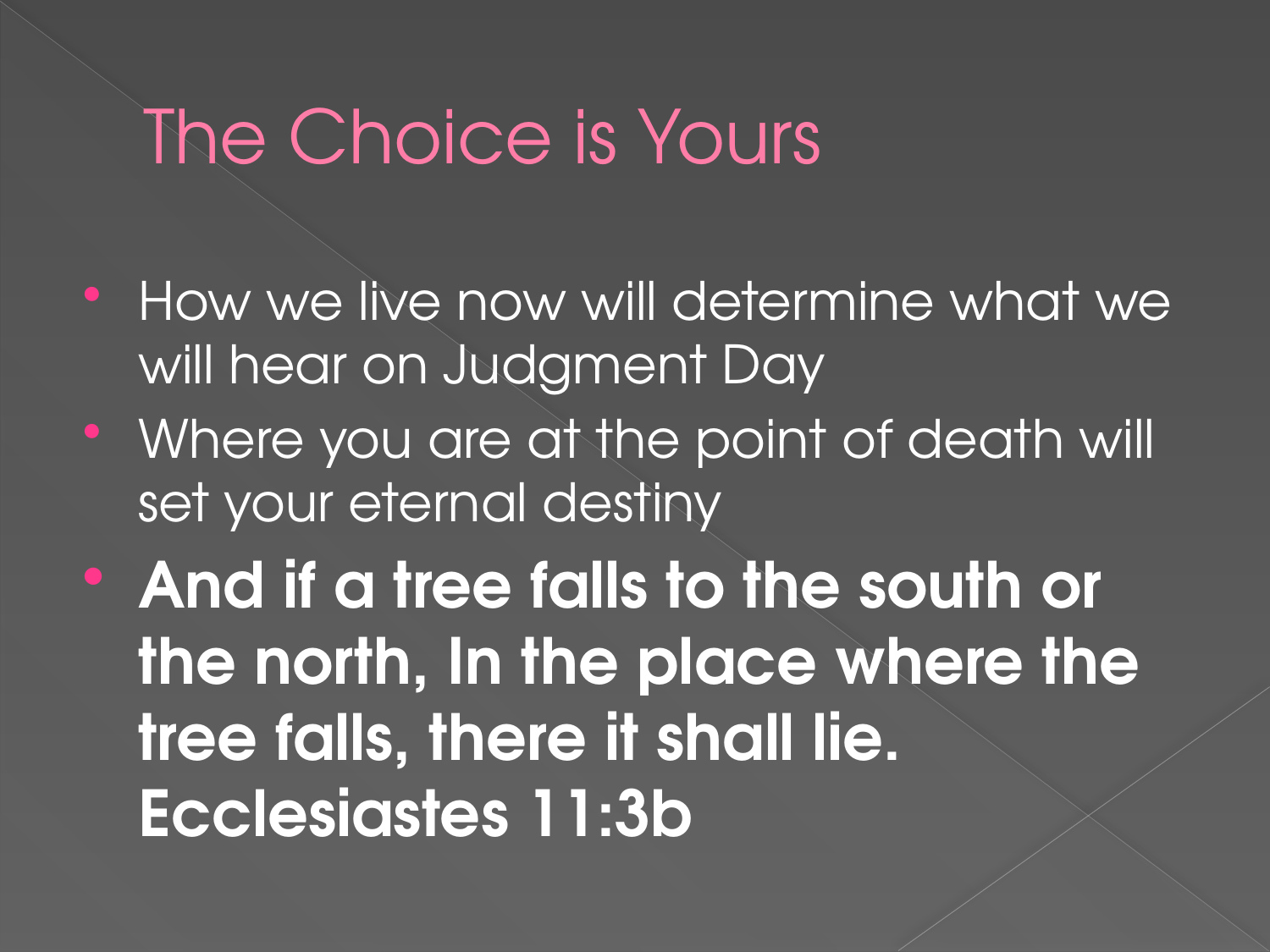

# The Choice is Yours
How we live now will determine what we will hear on Judgment Day
Where you are at the point of death will set your eternal destiny
And if a tree falls to the south or the north, In the place where the tree falls, there it shall lie. Ecclesiastes 11:3b